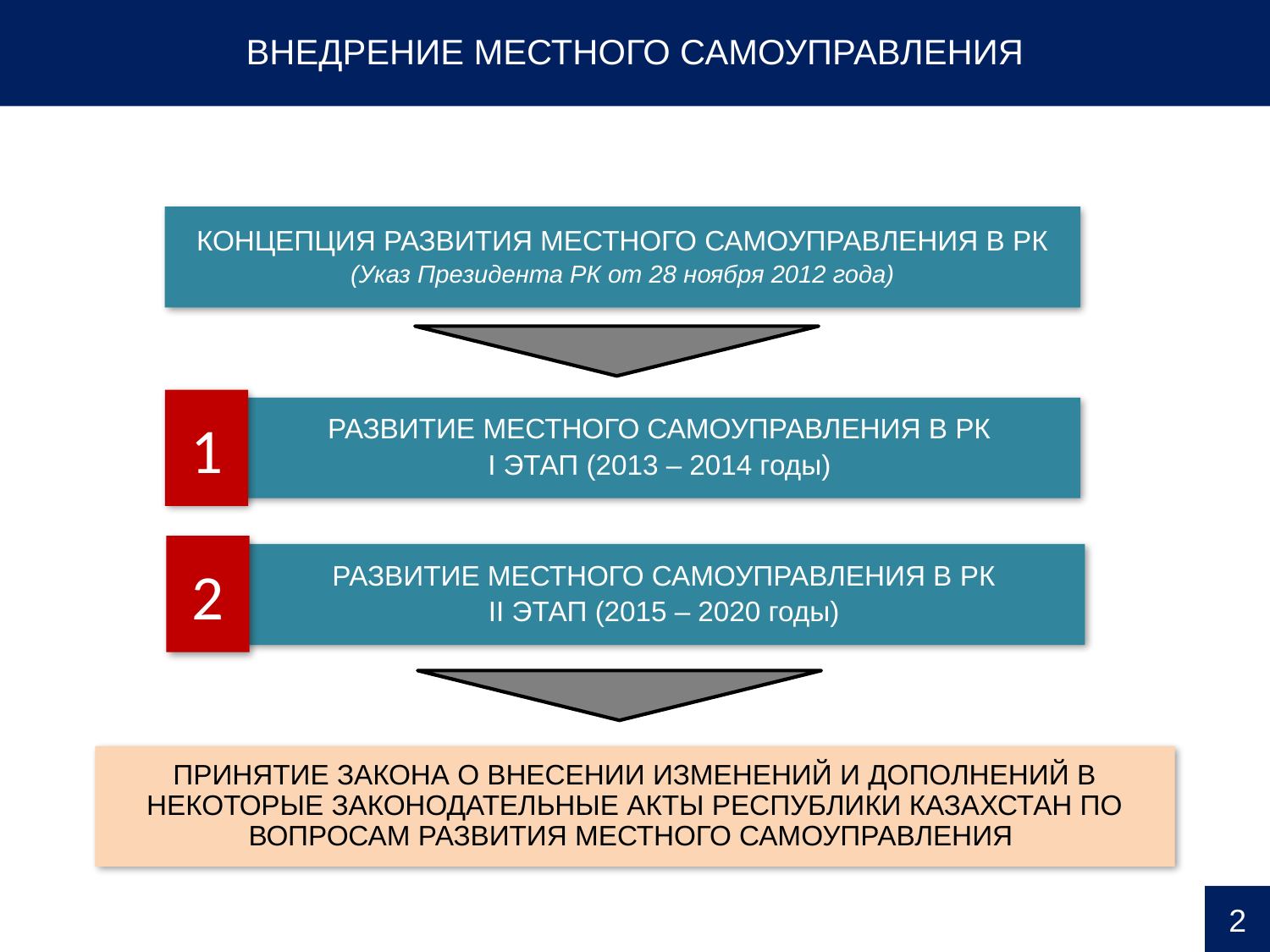

ВНЕДРЕНИЕ МЕСТНОГО САМОУПРАВЛЕНИЯ
КОНЦЕПЦИЯ РАЗВИТИЯ МЕСТНОГО САМОУПРАВЛЕНИЯ В РК
(Указ Президента РК от 28 ноября 2012 года)

1
РАЗВИТИЕ МЕСТНОГО САМОУПРАВЛЕНИЯ В РК
I ЭТАП (2013 – 2014 годы)
2
РАЗВИТИЕ МЕСТНОГО САМОУПРАВЛЕНИЯ В РК
II ЭТАП (2015 – 2020 годы)

ПРИНЯТИЕ ЗАКОНА О ВНЕСЕНИИ ИЗМЕНЕНИЙ И ДОПОЛНЕНИЙ В НЕКОТОРЫЕ ЗАКОНОДАТЕЛЬНЫЕ АКТЫ РЕСПУБЛИКИ КАЗАХСТАН ПО ВОПРОСАМ РАЗВИТИЯ МЕСТНОГО САМОУПРАВЛЕНИЯ
2